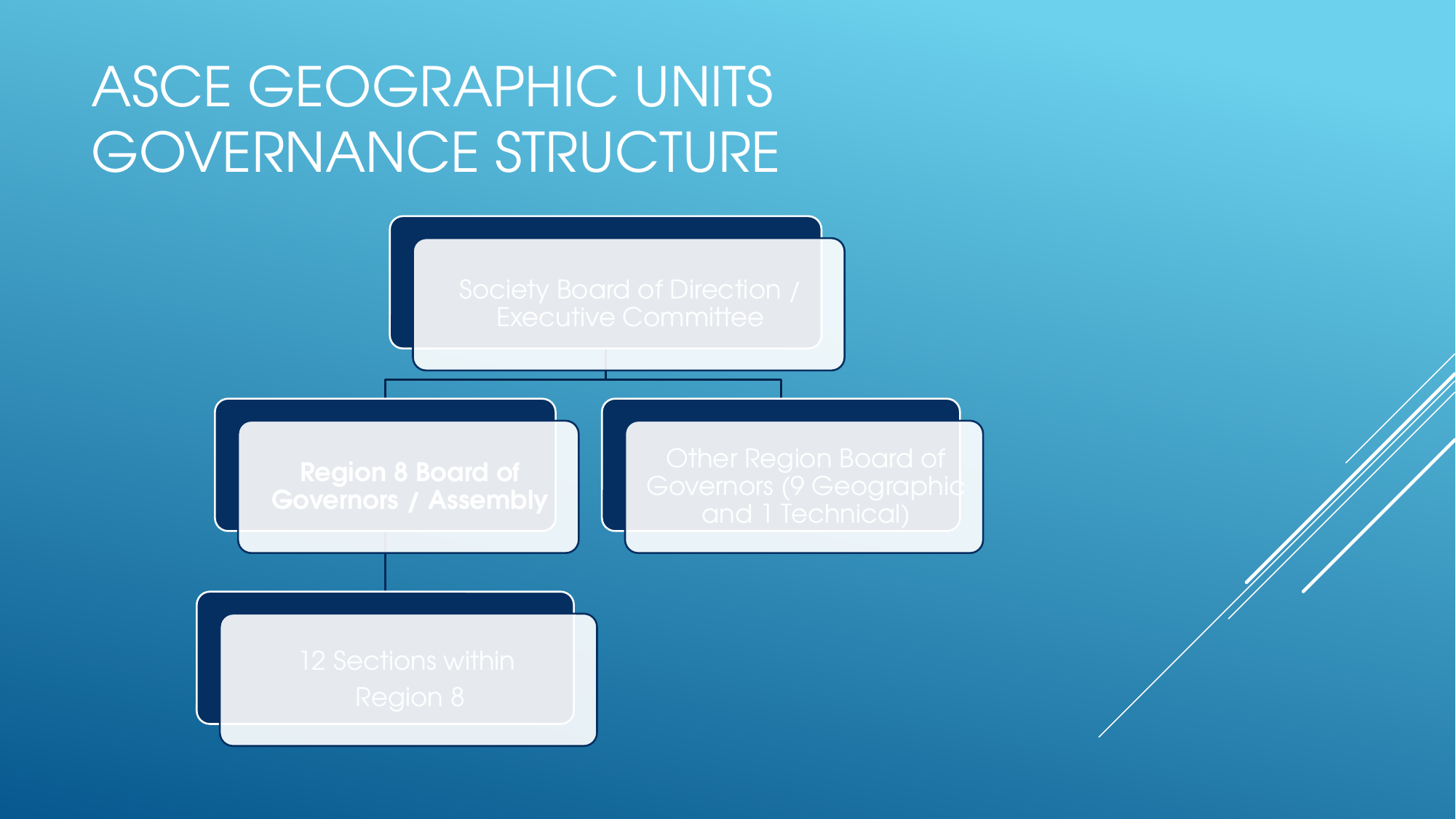

# ASCE geographic units GOVERNANCE STRUCTURE
Society Board of Direction / Executive Committee
Other Region Board of Governors (9 Geographic and 1 Technical)
Region 8 Board of Governors / Assembly
12 Sections within
 Region 8